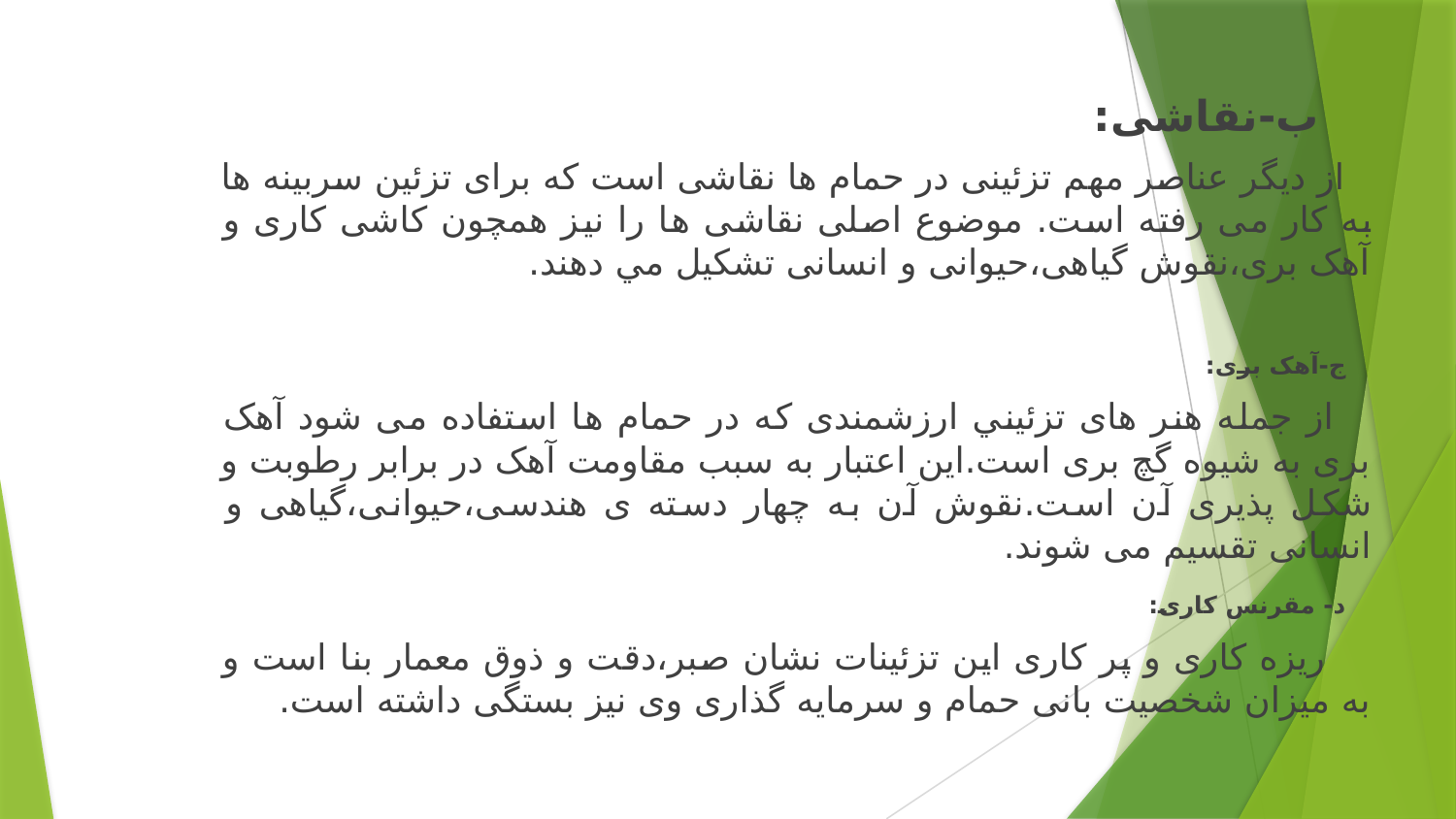

ب-نقاشی:
     از ديگر عناصر مهم تزئينی در حمام ها نقاشی است که برای تزئين سربينه ها به کار می رفته است. موضوع اصلی نقاشی ها را نيز همچون کاشی کاری و آهک بری،نقوش گياهی،حيوانی و انسانی تشکيل مي دهند.
     ج-آهک بری:
     از جمله هنر های تزئيني ارزشمندی که در حمام ها استفاده می شود آهک بری به شيوه گچ بری است.اين اعتبار به سبب مقاومت آهک در برابر رطوبت و شکل پذيری آن است.نقوش آن به چهار دسته ی هندسی،حيوانی،گياهی و انسانی تقسيم می شوند.
     د- مقرنس کاری:
      ريزه کاری و پر کاری اين تزئينات نشان صبر،دقت و ذوق معمار بنا است و به ميزان شخصيت بانی حمام و سرمايه گذاری وی نيز بستگی داشته است.